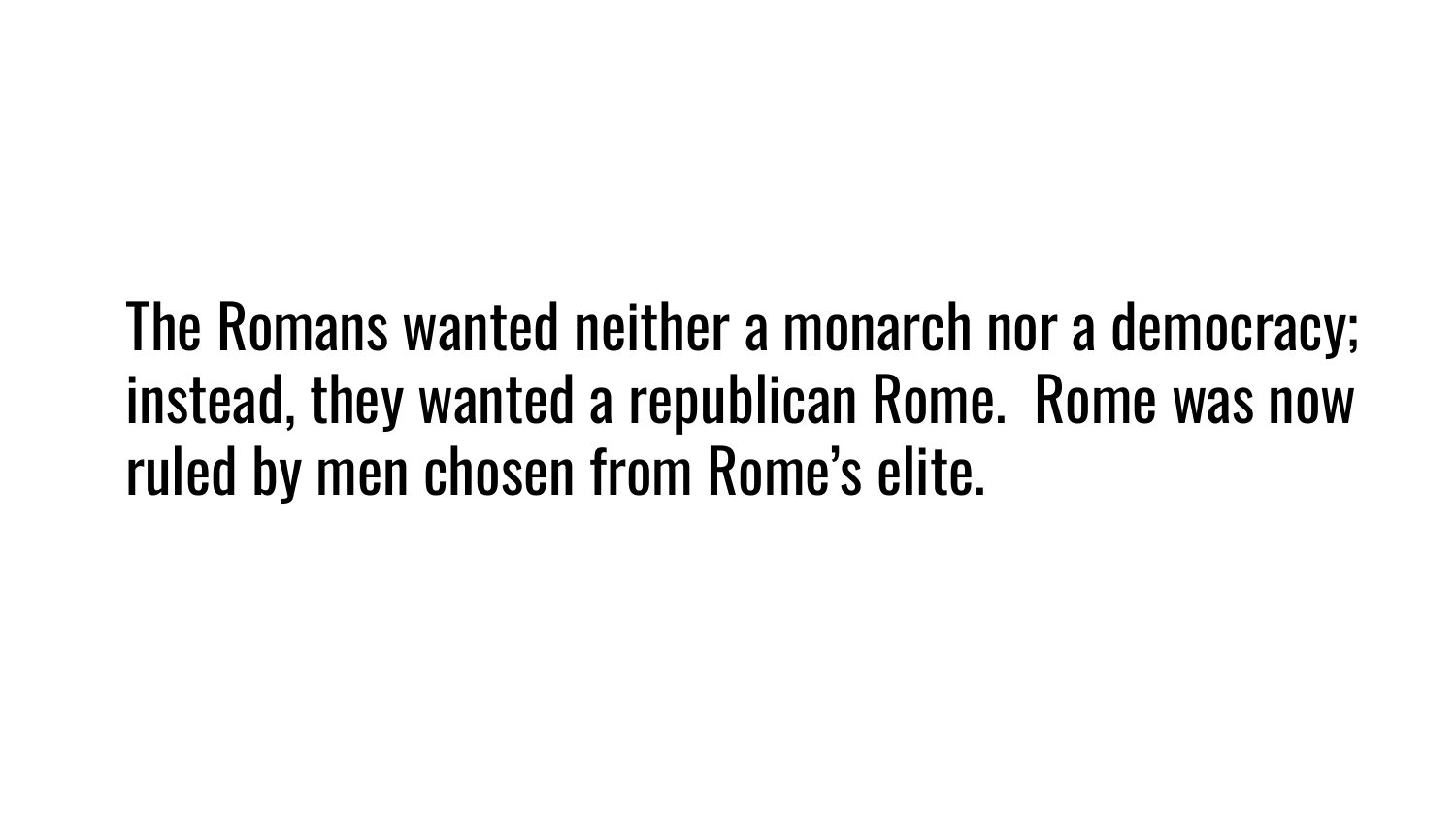

# The Romans wanted neither a monarch nor a democracy; instead, they wanted a republican Rome.  Rome was now ruled by men chosen from Rome’s elite.